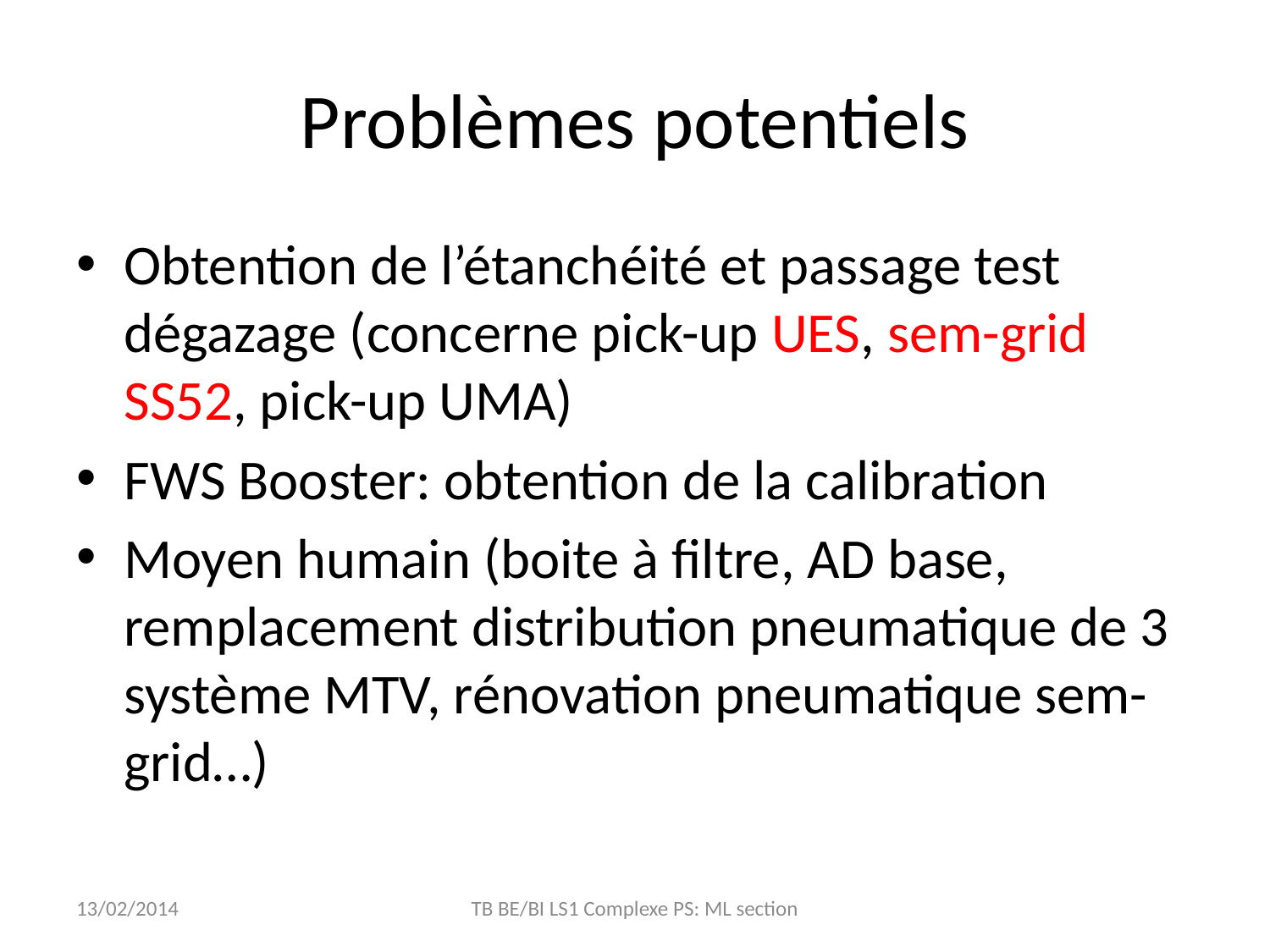

# Problèmes potentiels
Obtention de l’étanchéité et passage test dégazage (concerne pick-up UES, sem-grid SS52, pick-up UMA)
FWS Booster: obtention de la calibration
Moyen humain (boite à filtre, AD base, remplacement distribution pneumatique de 3 système MTV, rénovation pneumatique sem-grid…)

13/02/2014
TB BE/BI LS1 Complexe PS: ML section